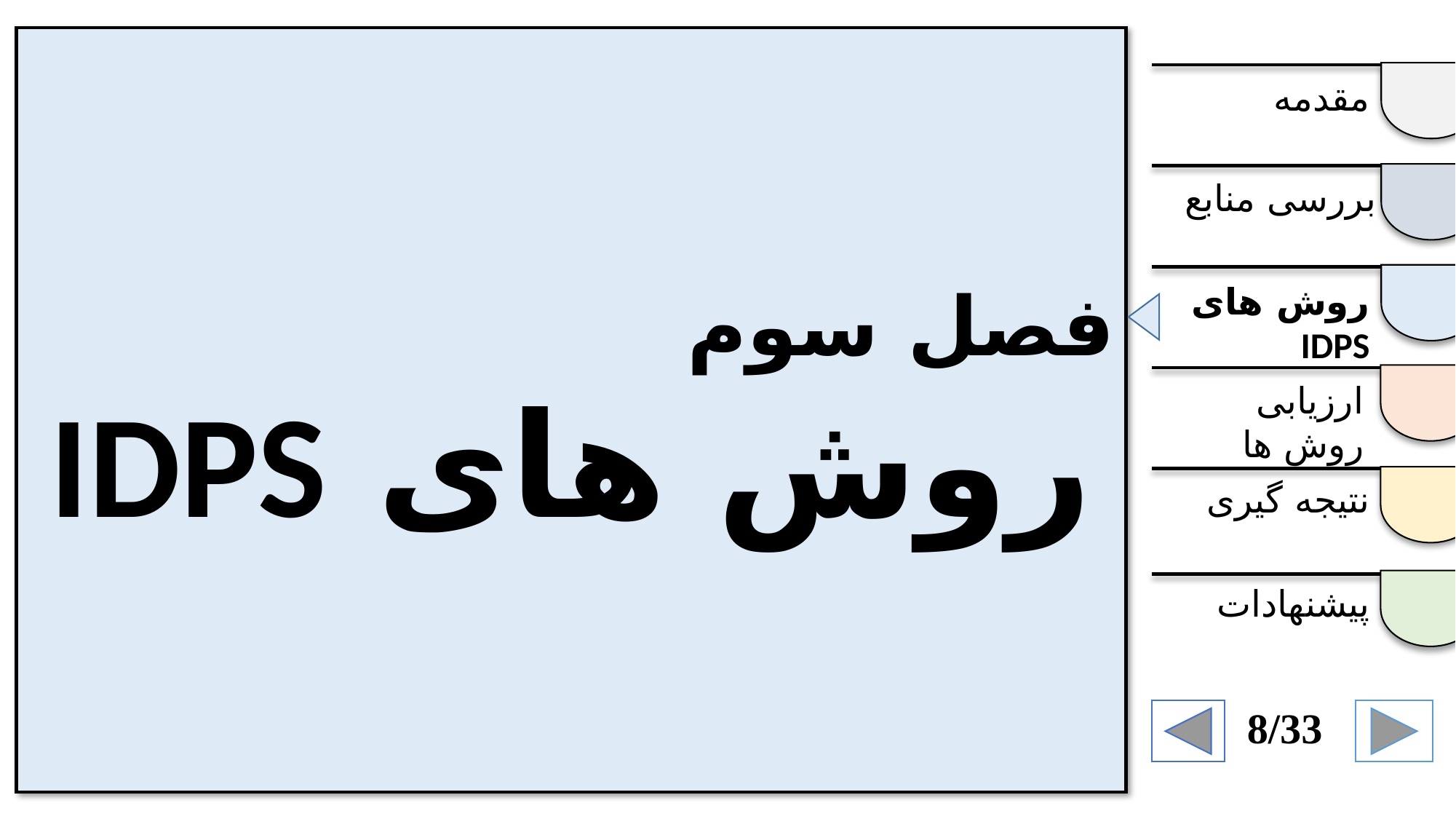

فصل سوم
روش های IDPS

مقدمه

بررسی منابع

روش های IDPS

ارزیابی روش ها

نتیجه گیری

پیشنهادات
8/33